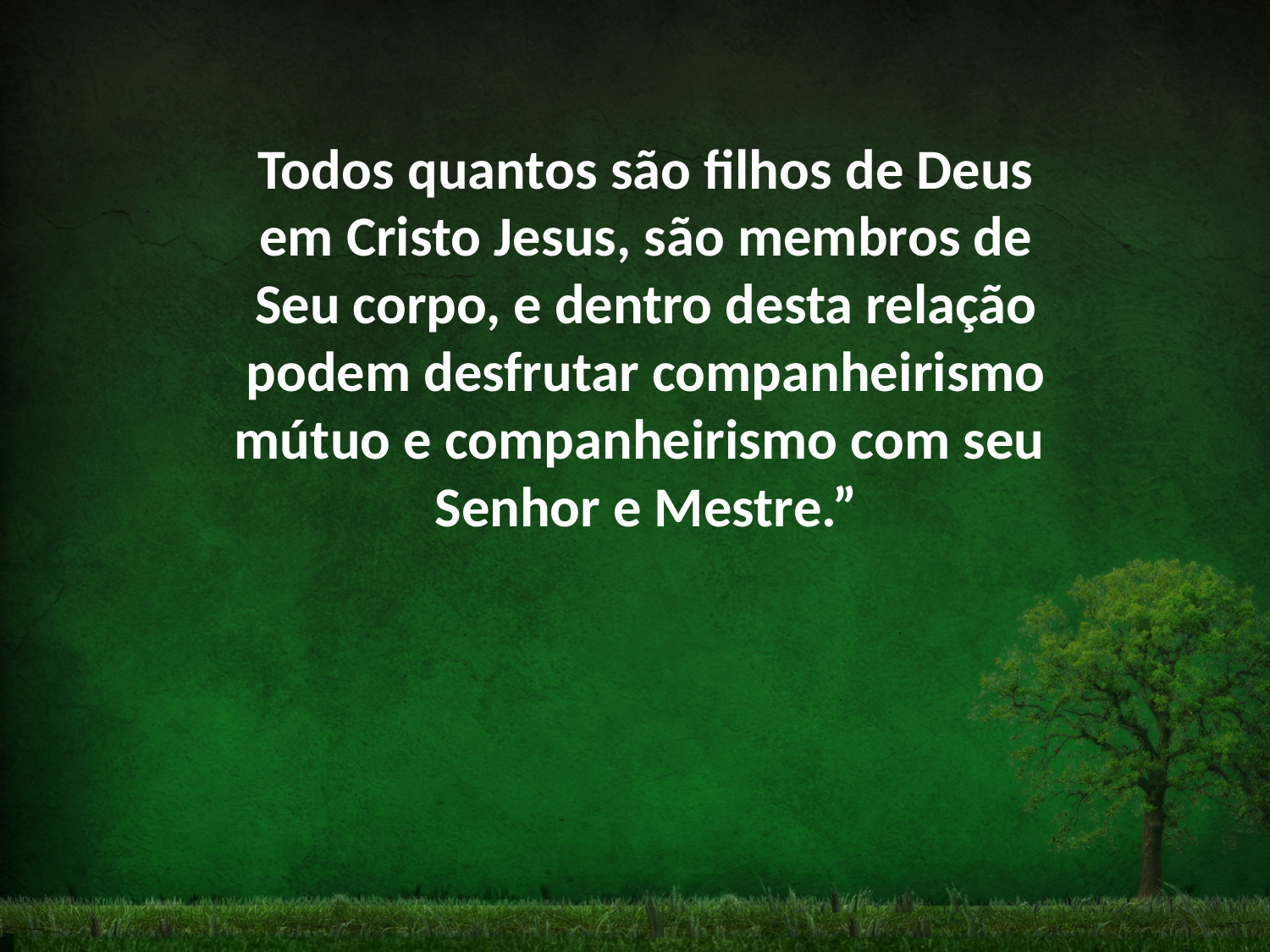

Todos quantos são filhos de Deus em Cristo Jesus, são membros de Seu corpo, e dentro desta relação podem desfrutar companheirismo mútuo e companheirismo com seu
Senhor e Mestre.”